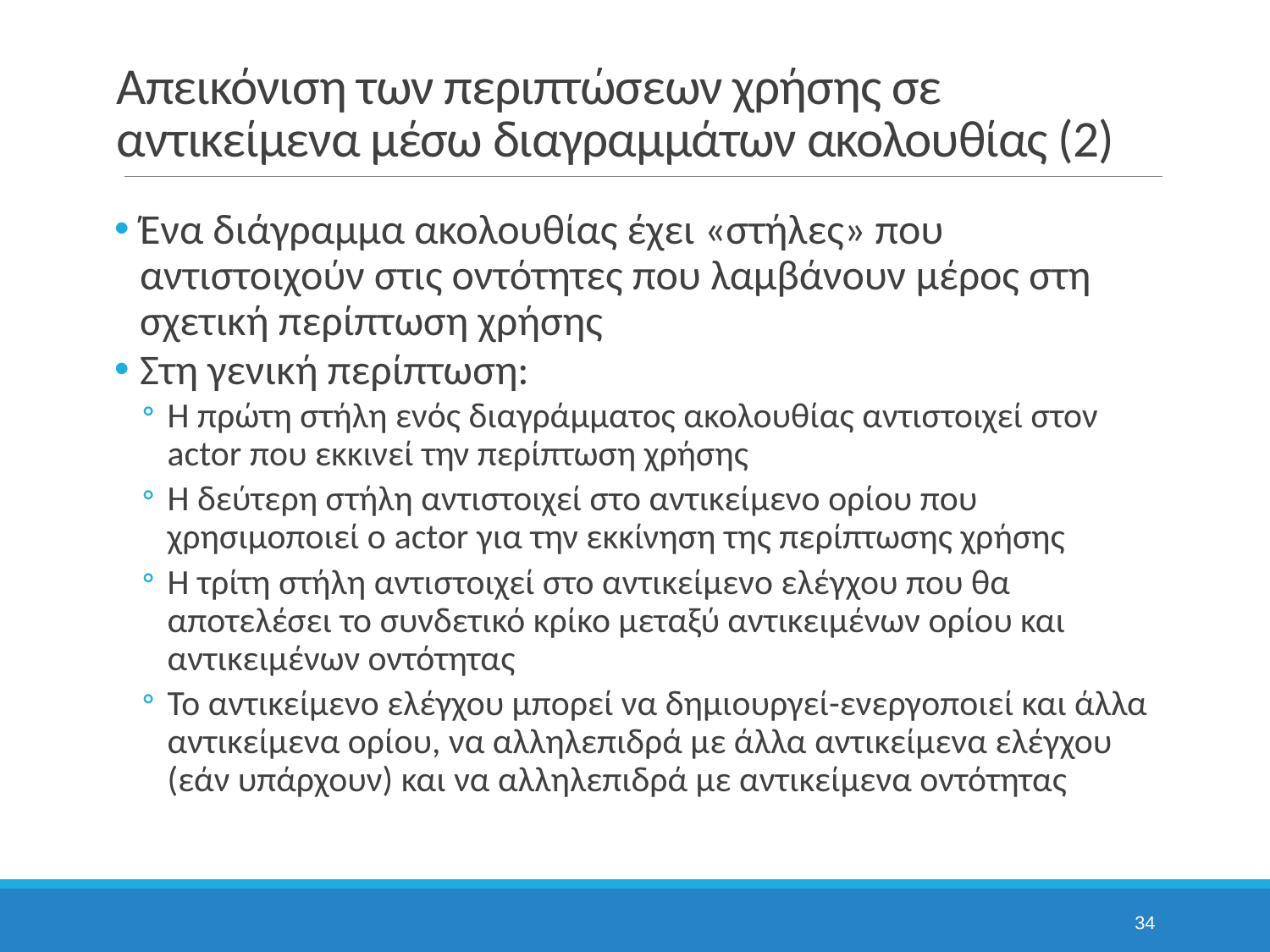

# Απεικόνιση των περιπτώσεων χρήσης σε αντικείμενα μέσω διαγραμμάτων ακολουθίας (2)
Ένα διάγραμμα ακολουθίας έχει «στήλες» που αντιστοιχούν στις οντότητες που λαμβάνουν μέρος στη σχετική περίπτωση χρήσης
Στη γενική περίπτωση:
Η πρώτη στήλη ενός διαγράμματος ακολουθίας αντιστοιχεί στον actor που εκκινεί την περίπτωση χρήσης
Η δεύτερη στήλη αντιστοιχεί στο αντικείμενο ορίου που χρησιμοποιεί ο actor για την εκκίνηση της περίπτωσης χρήσης
Η τρίτη στήλη αντιστοιχεί στο αντικείμενο ελέγχου που θα αποτελέσει το συνδετικό κρίκο μεταξύ αντικειμένων ορίου και αντικειμένων οντότητας
Το αντικείμενο ελέγχου μπορεί να δημιουργεί-ενεργοποιεί και άλλα αντικείμενα ορίου, να αλληλεπιδρά με άλλα αντικείμενα ελέγχου (εάν υπάρχουν) και να αλληλεπιδρά με αντικείμενα οντότητας
34